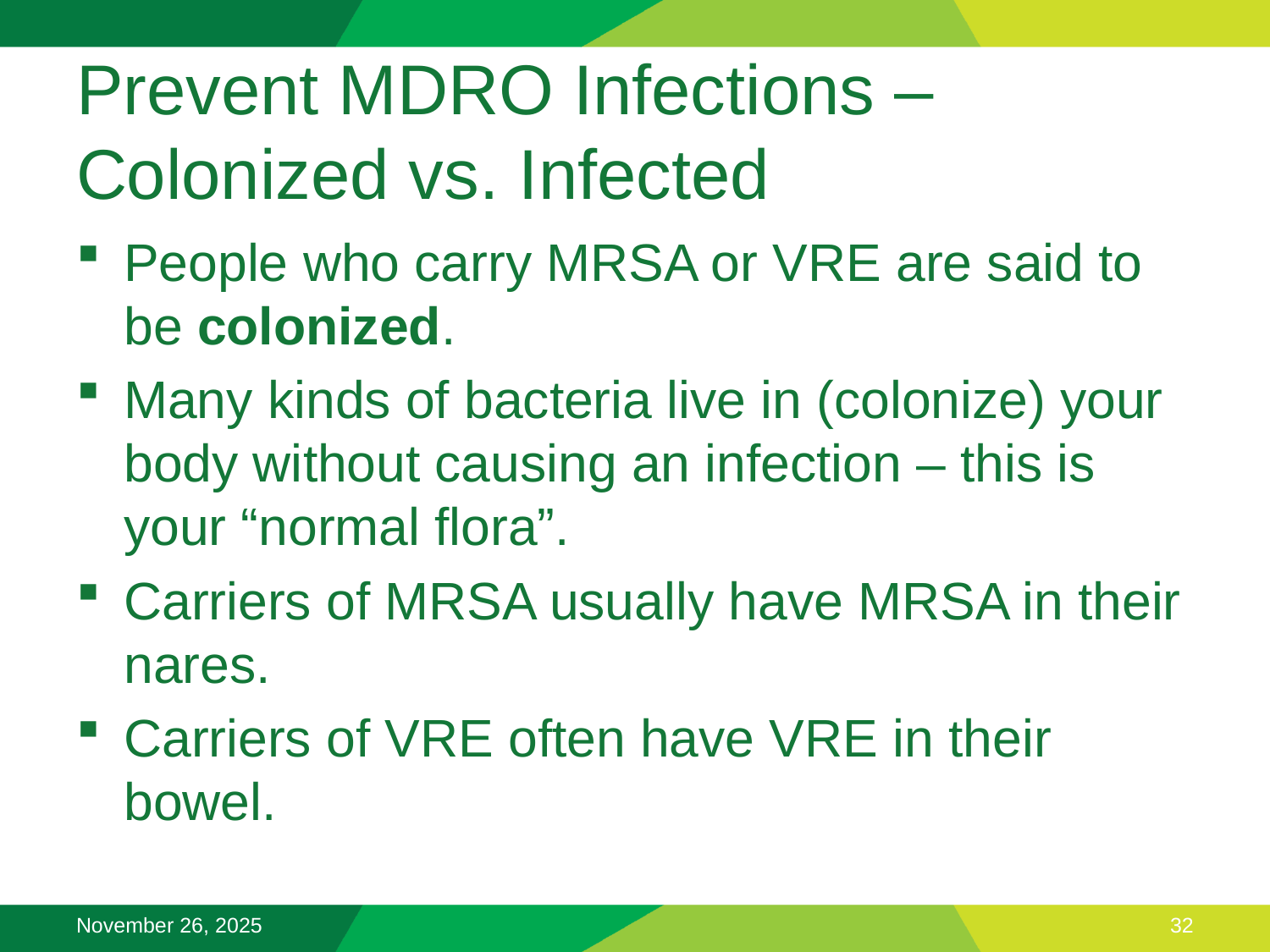

# Prevent MDRO Infections – Colonized vs. Infected
People who carry MRSA or VRE are said to be colonized.
Many kinds of bacteria live in (colonize) your body without causing an infection – this is your “normal flora”.
Carriers of MRSA usually have MRSA in their nares.
Carriers of VRE often have VRE in their bowel.

November 26, 2025
32